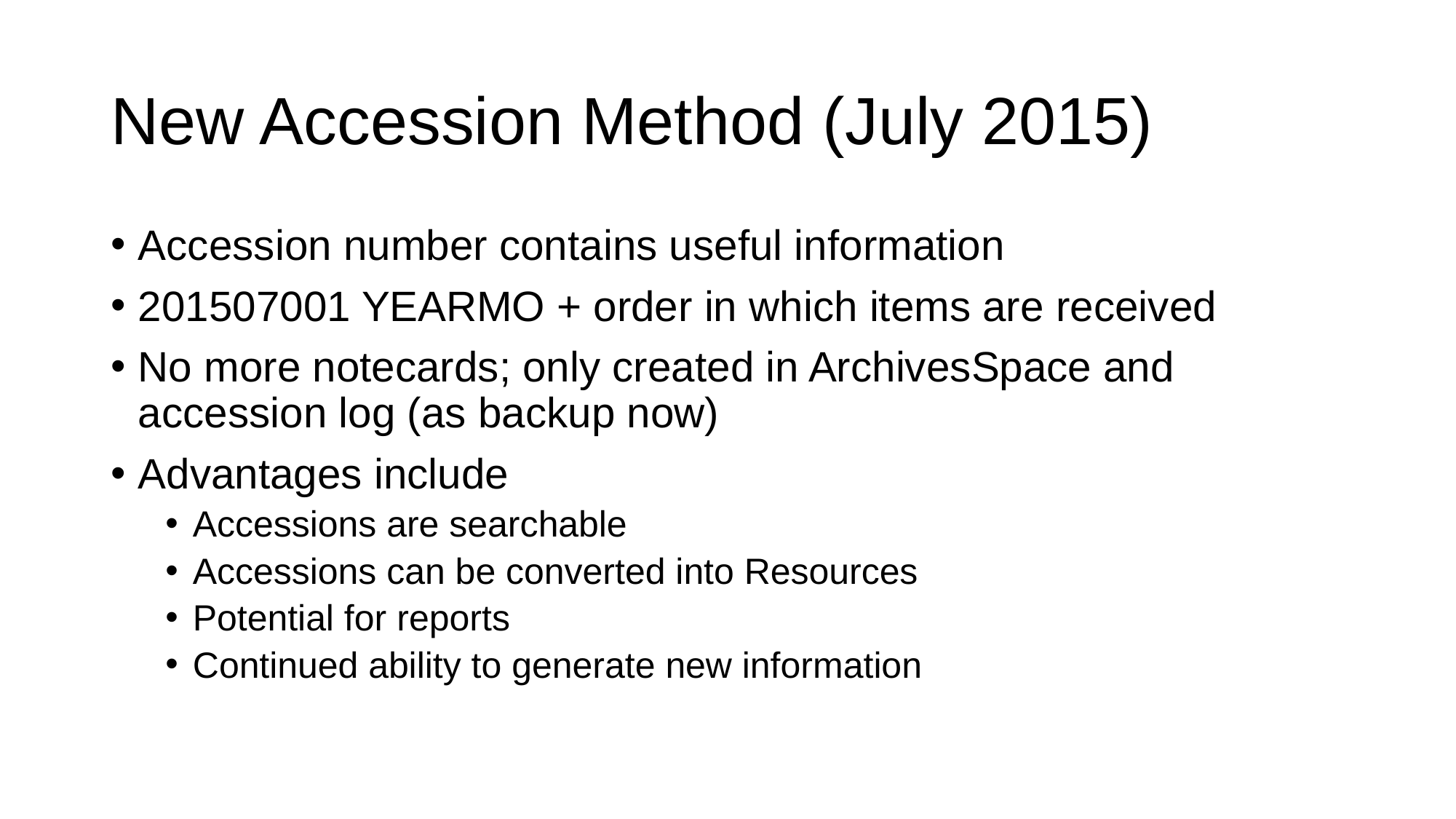

# New Accession Method (July 2015)
Accession number contains useful information
201507001 YEARMO + order in which items are received
No more notecards; only created in ArchivesSpace and accession log (as backup now)
Advantages include
Accessions are searchable
Accessions can be converted into Resources
Potential for reports
Continued ability to generate new information